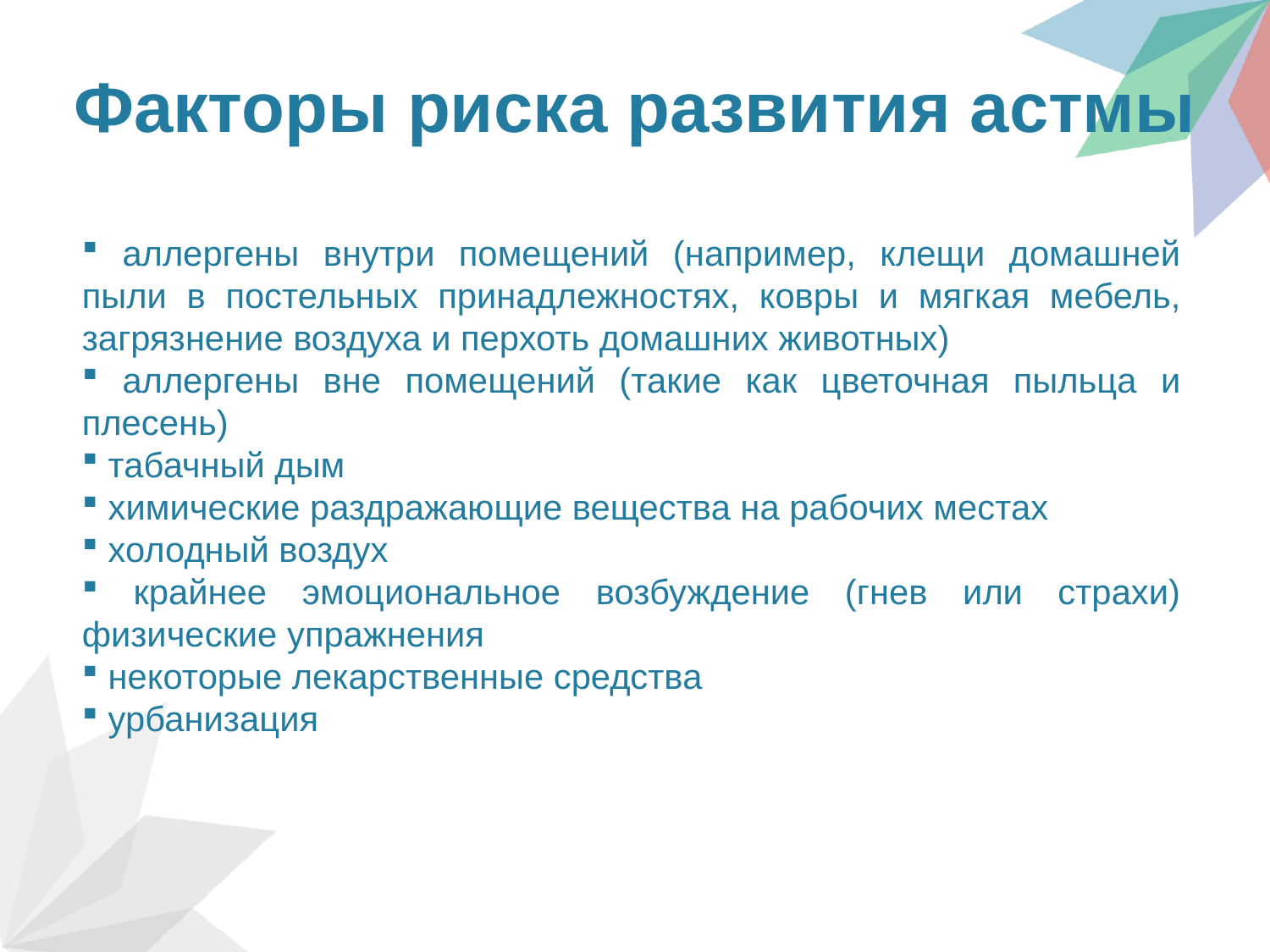

Факторы риска развития астмы

 аллергены внутри помещений (например, клещи домашней пыли в постельных принадлежностях, ковры и мягкая мебель, загрязнение воздуха и перхоть домашних животных)
 аллергены вне помещений (такие как цветочная пыльца и плесень)
 табачный дым
 химические раздражающие вещества на рабочих местах
 холодный воздух
 крайнее эмоциональное возбуждение (гнев или страхи) физические упражнения
 некоторые лекарственные средства
 урбанизация